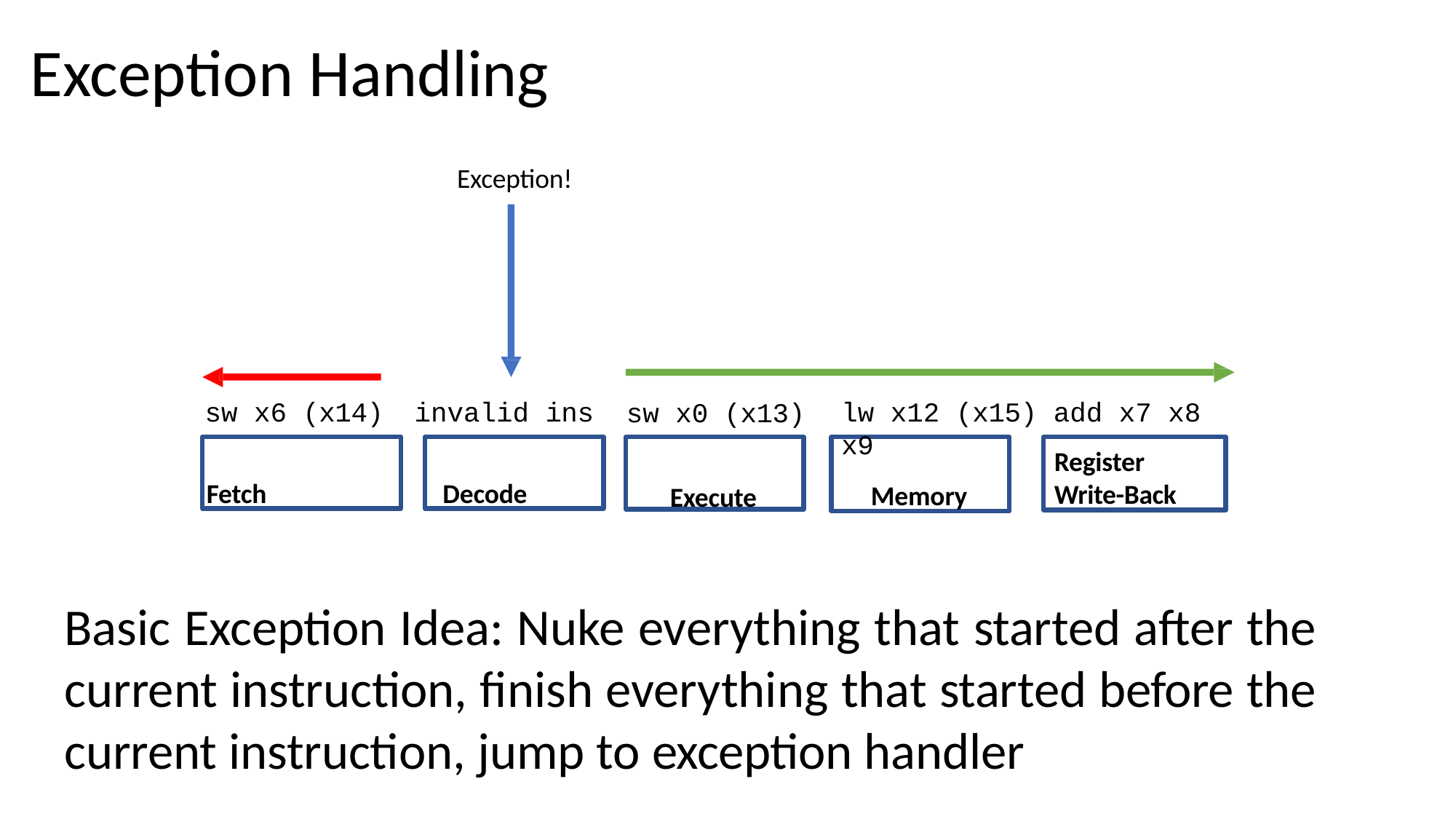

# Exception Handling
Exception!

sw x6 (x14)
invalid ins
lw x12 (x15) add x7 x8 x9
sw x0 (x13)

Fetch

Decode

Memory
Register Write-Back
Execute
Basic Exception Idea: Nuke everything that started after the current instruction, finish everything that started before the current instruction, jump to exception handler